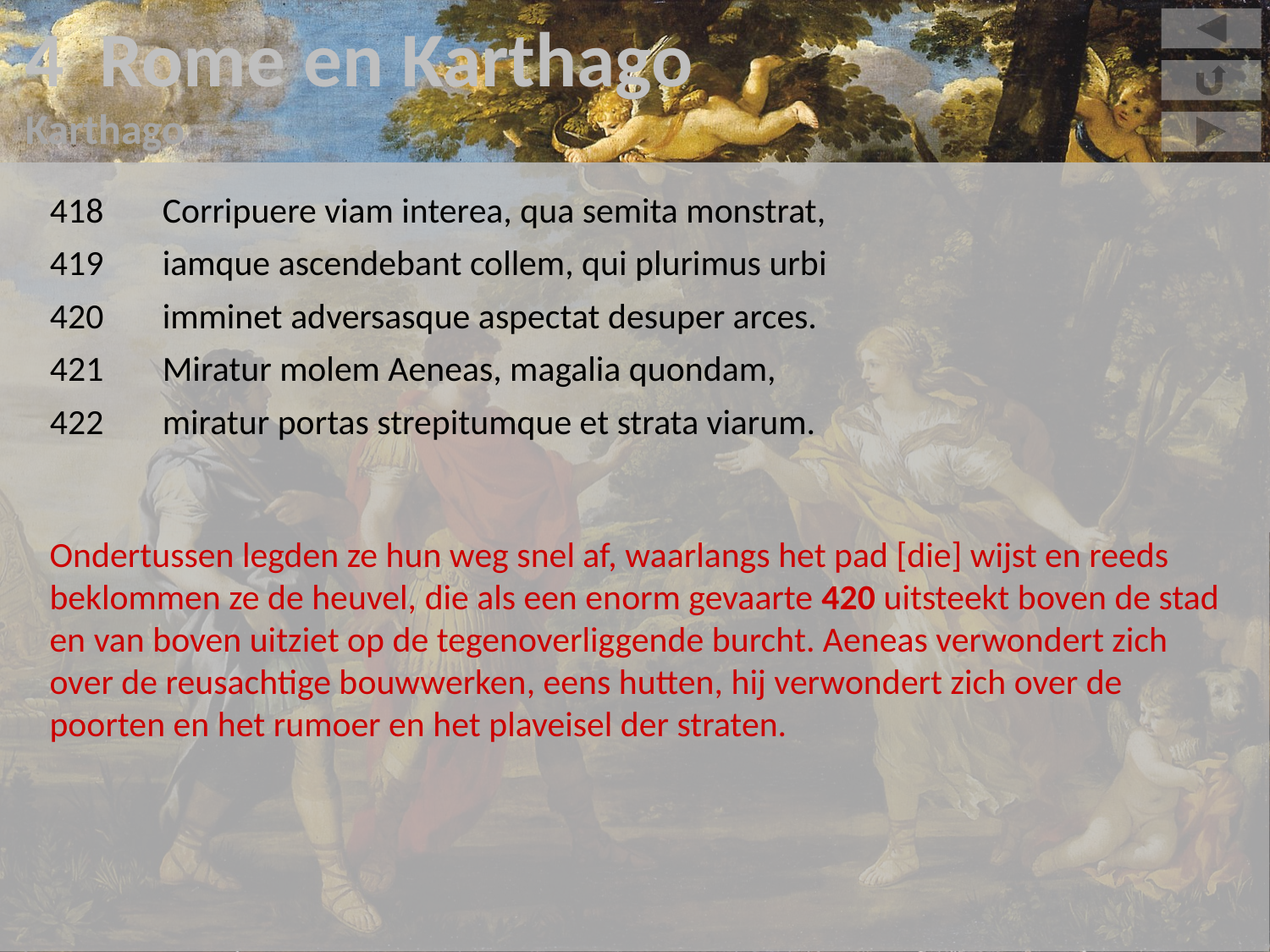

4  Rome en Karthago
Karthago

418	Corripuere viam interea, qua semita monstrat,
419	iamque ascendebant collem, qui plurimus urbi
420	imminet adversasque aspectat desuper arces.
421	Miratur molem Aeneas, magalia quondam,
422	miratur portas strepitumque et strata viarum.
Ondertussen legden ze hun weg snel af, waarlangs het pad [die] wijst en reeds beklommen ze de heuvel, die als een enorm gevaarte 420 uitsteekt boven de stad en van boven uitziet op de tegenoverliggende burcht. Aeneas verwondert zich over de reusachtige bouwwerken, eens hutten, hij verwondert zich over de poorten en het rumoer en het plaveisel der straten.